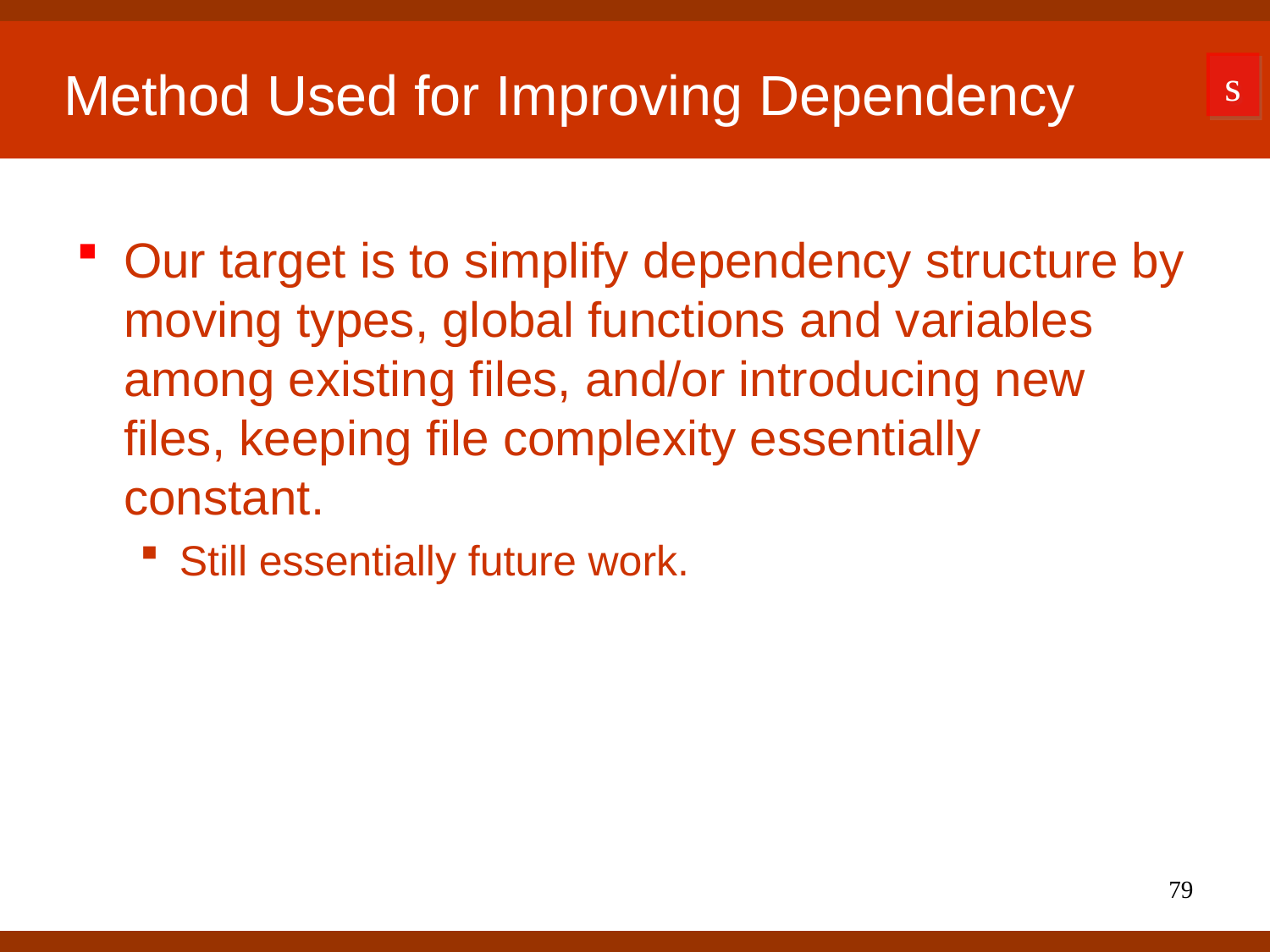

# Method Used for Improving Dependency
s
Our target is to simplify dependency structure by moving types, global functions and variables among existing files, and/or introducing new files, keeping file complexity essentially constant.
Still essentially future work.
79